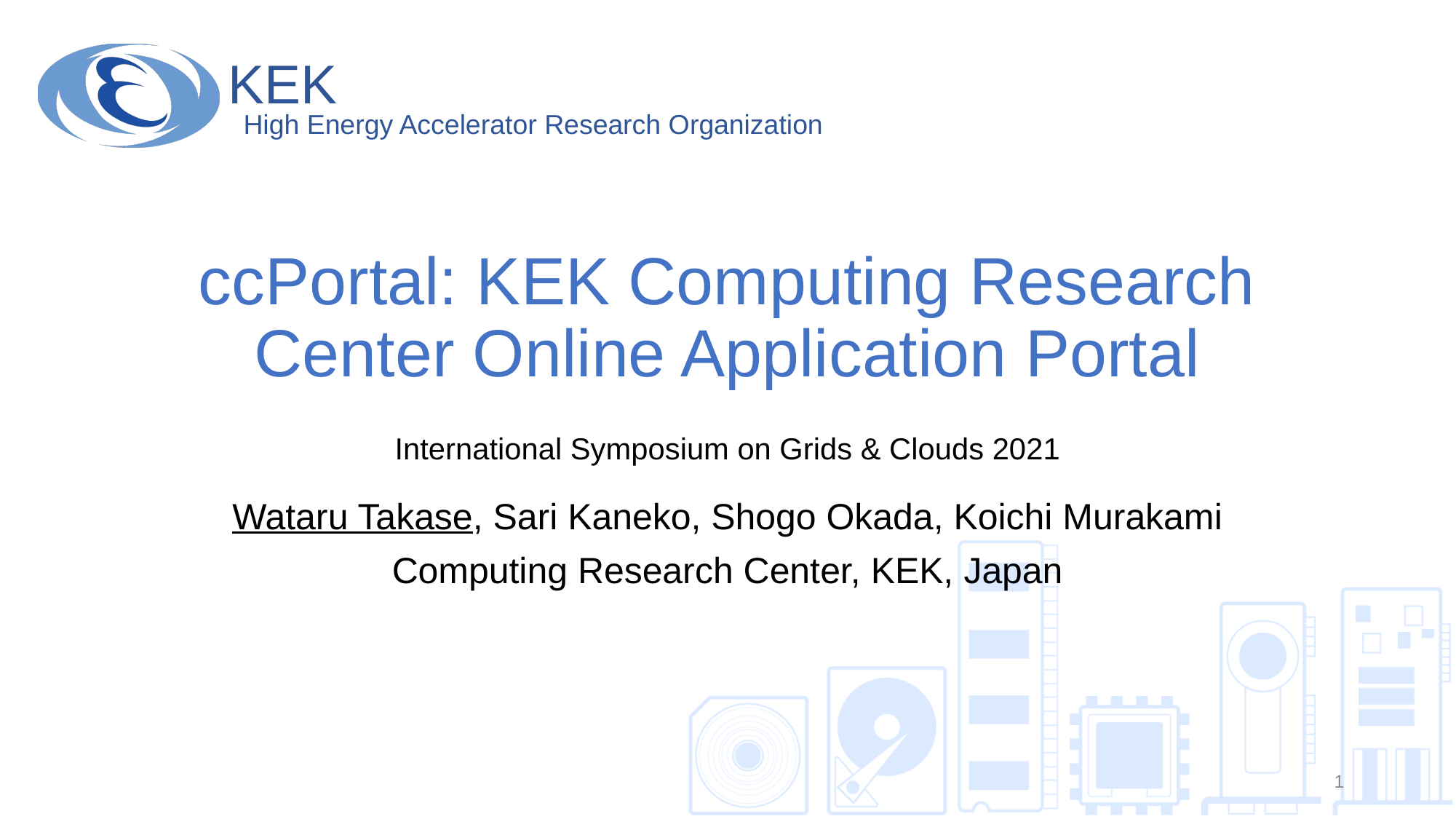

# ccPortal: KEK Computing Research Center Online Application Portal
International Symposium on Grids & Clouds 2021

Wataru Takase, Sari Kaneko, Shogo Okada, Koichi Murakami
Computing Research Center, KEK, Japan
1